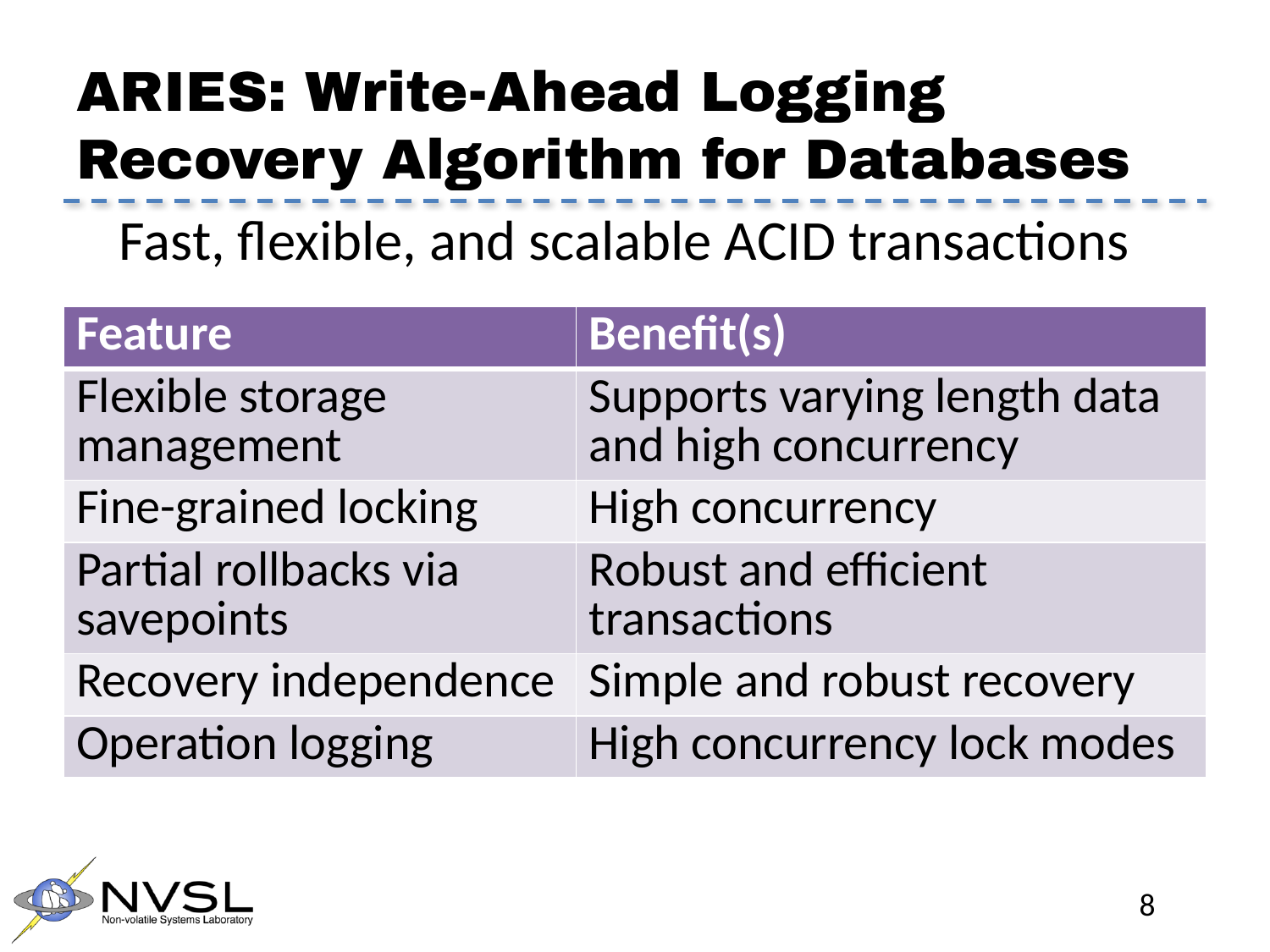

# ARIES: Write-Ahead Logging Recovery Algorithm for Databases
Fast, flexible, and scalable ACID transactions
| Feature | Benefit(s) |
| --- | --- |
| Flexible storage management | Supports varying length data and high concurrency |
| Fine-grained locking | High concurrency |
| Partial rollbacks via savepoints | Robust and efficient transactions |
| Recovery independence | Simple and robust recovery |
| Operation logging | High concurrency lock modes |